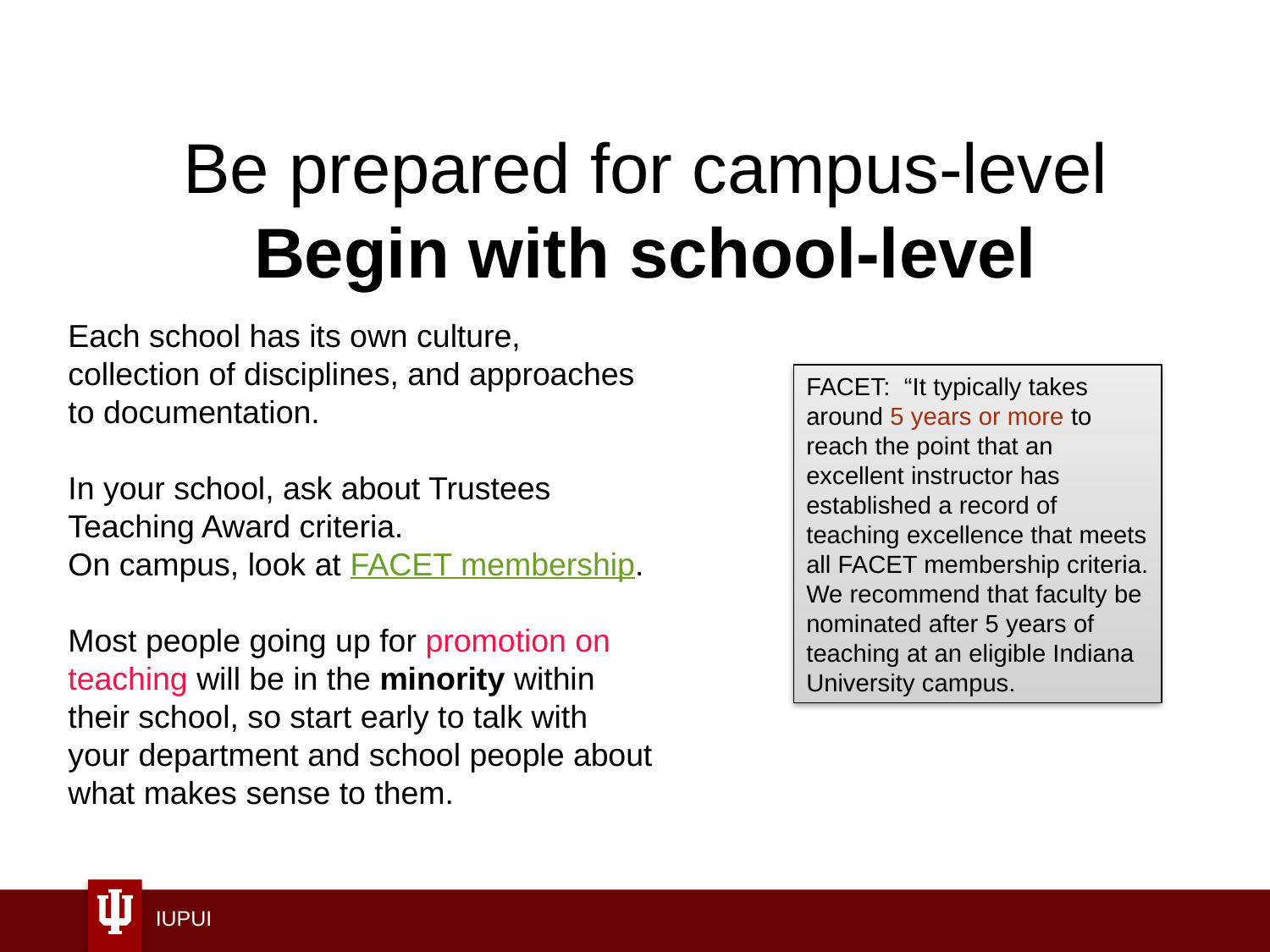

Be prepared for campus-level
Begin with school-level
Each school has its own culture, collection of disciplines, and approaches to documentation.

In your school, ask about Trustees Teaching Award criteria.
On campus, look at FACET membership.

Most people going up for promotion on teaching will be in the minority within their school, so start early to talk with your department and school people about what makes sense to them.

FACET:  “It typically takes around 5 years or more to reach the point that an excellent instructor has established a record of teaching excellence that meets all FACET membership criteria. We recommend that faculty be nominated after 5 years of teaching at an eligible Indiana University campus.